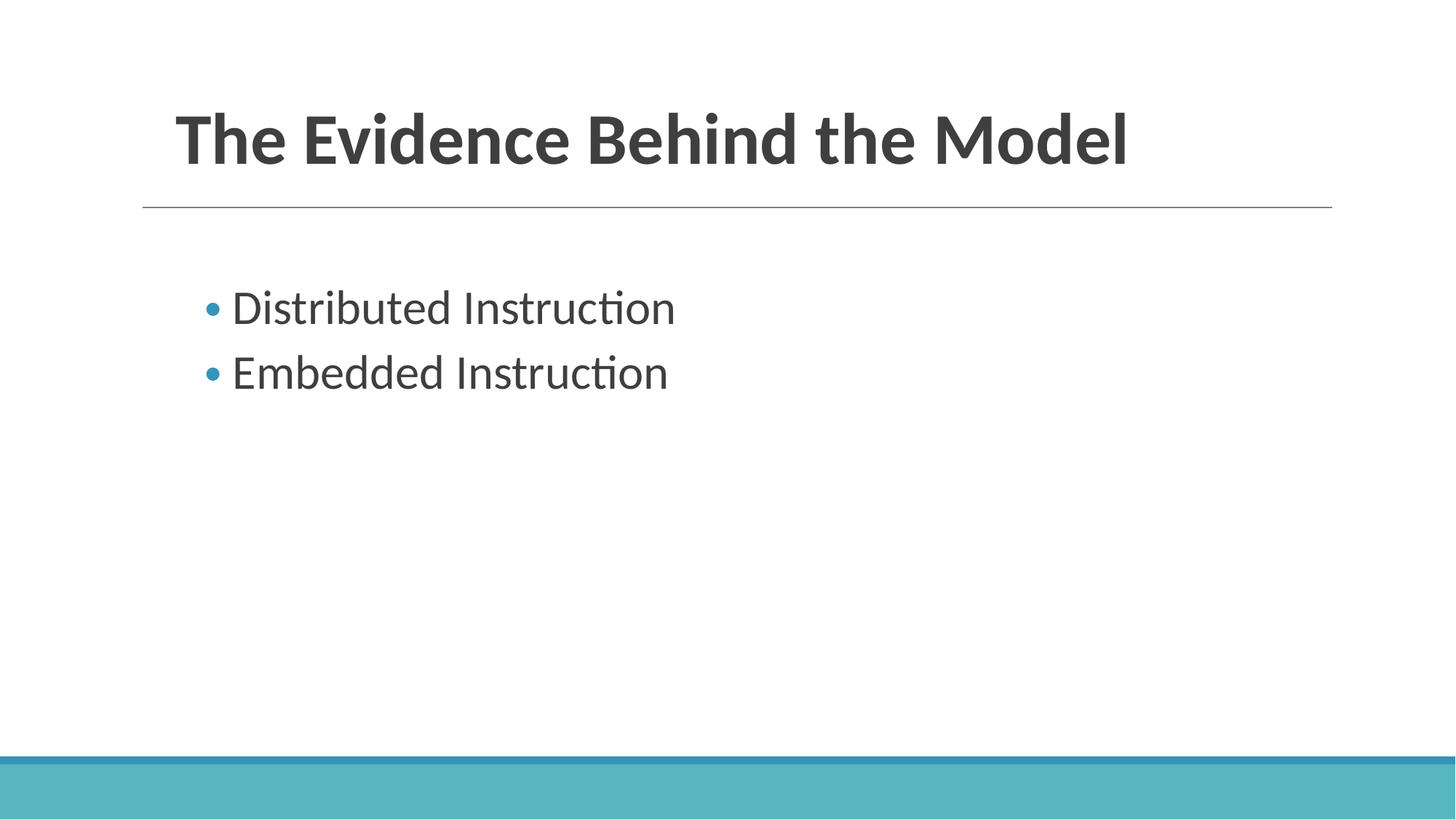

# The Evidence Behind the Model
 Distributed Instruction
 Embedded Instruction